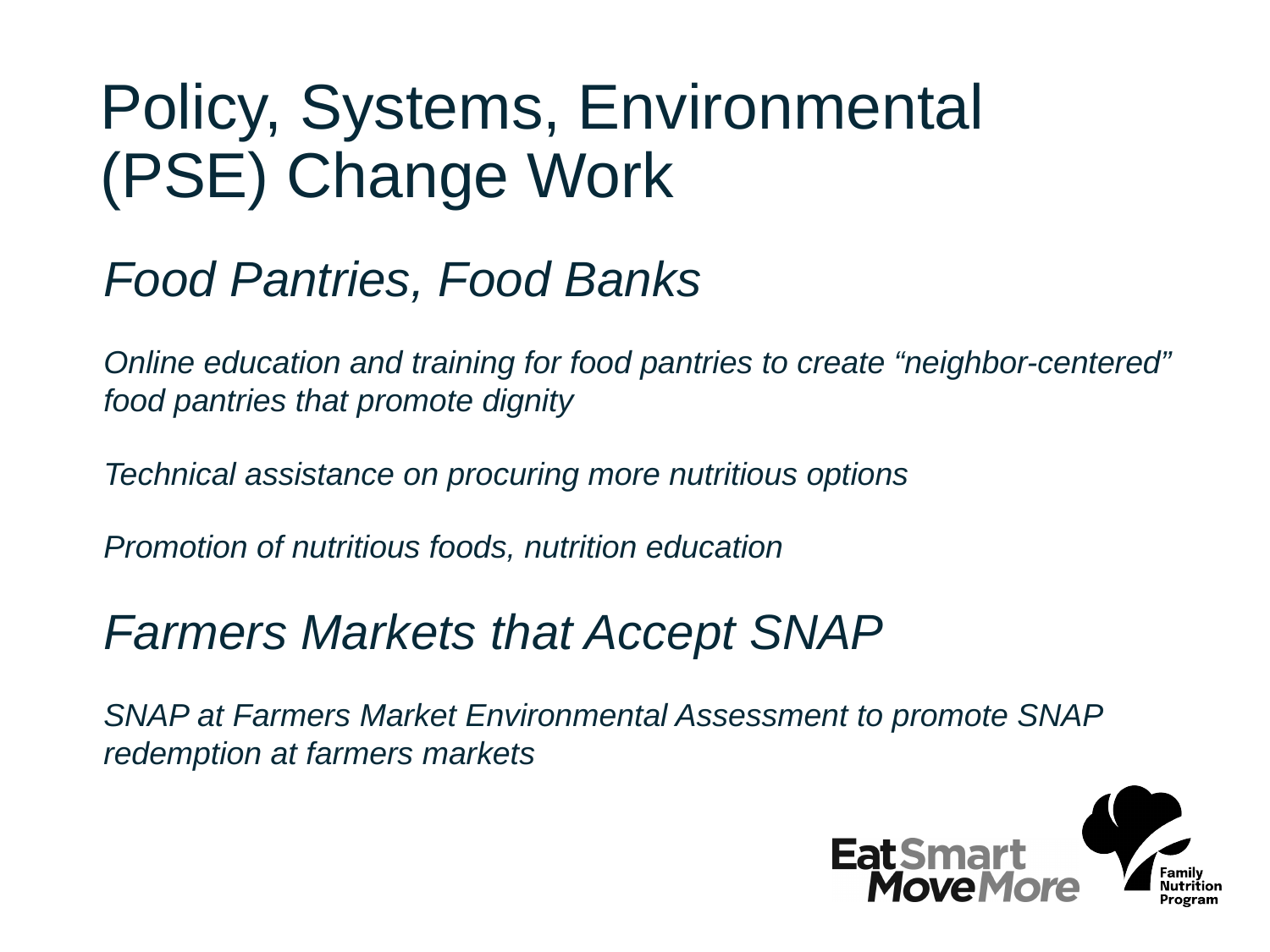

# Policy, Systems, Environmental  (PSE) Change Work
Food Pantries, Food Banks
Online education and training for food pantries to create “neighbor-centered” food pantries that promote dignity
Technical assistance on procuring more nutritious options
Promotion of nutritious foods, nutrition education
Farmers Markets that Accept SNAP
SNAP at Farmers Market Environmental Assessment to promote SNAP redemption at farmers markets